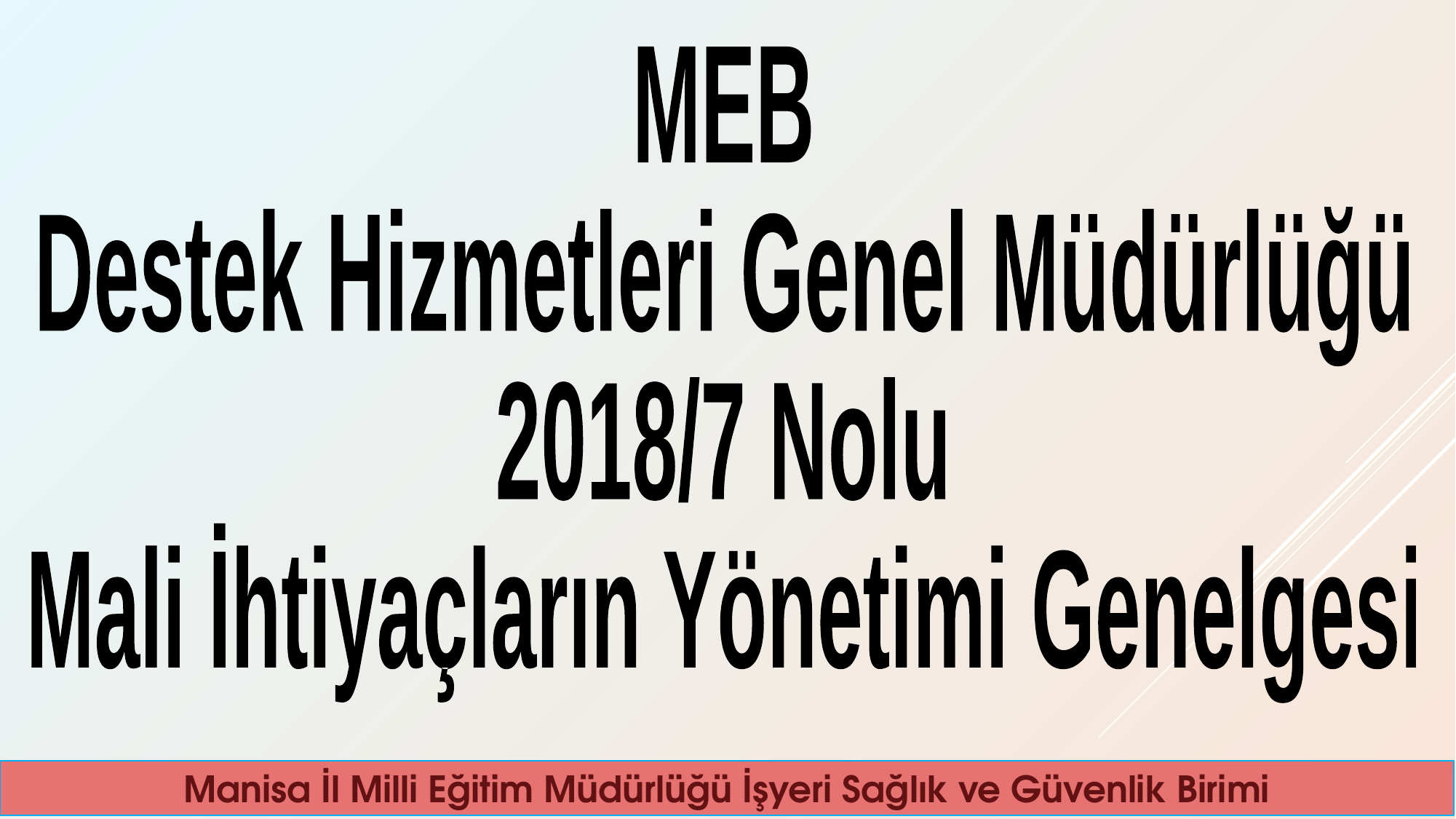

MEB
Destek Hizmetleri Genel Müdürlüğü
2018/7 Nolu
Mali İhtiyaçların Yönetimi Genelgesi
Manisa İl Milli Eğitim Müdürlüğü İşyeri Sağlık ve Güvenlik Birimi